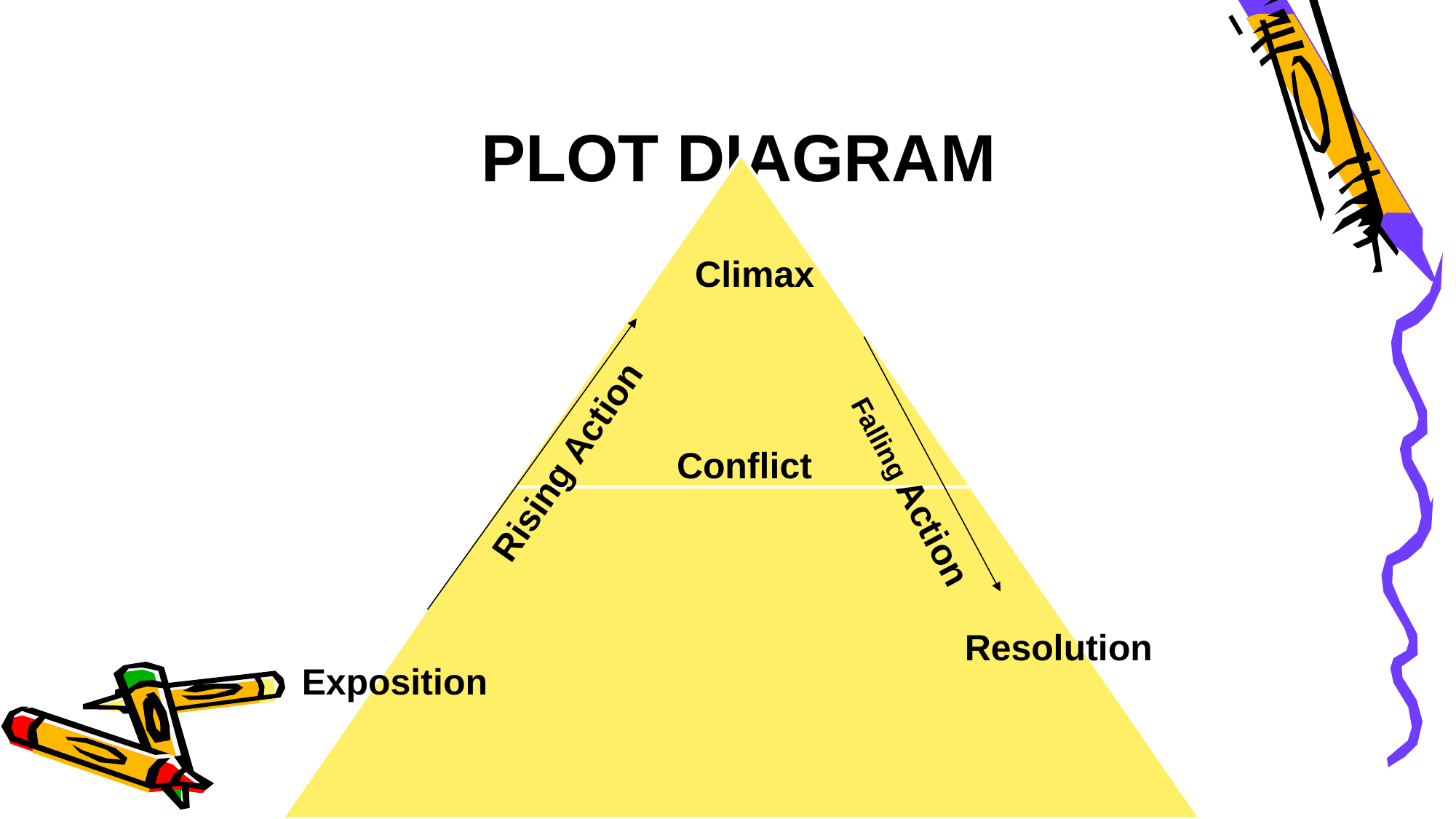

# PLOT DIAGRAM

  Climax

Rising Action

  Conflict
           Falling Action

      Exposition
Resolution